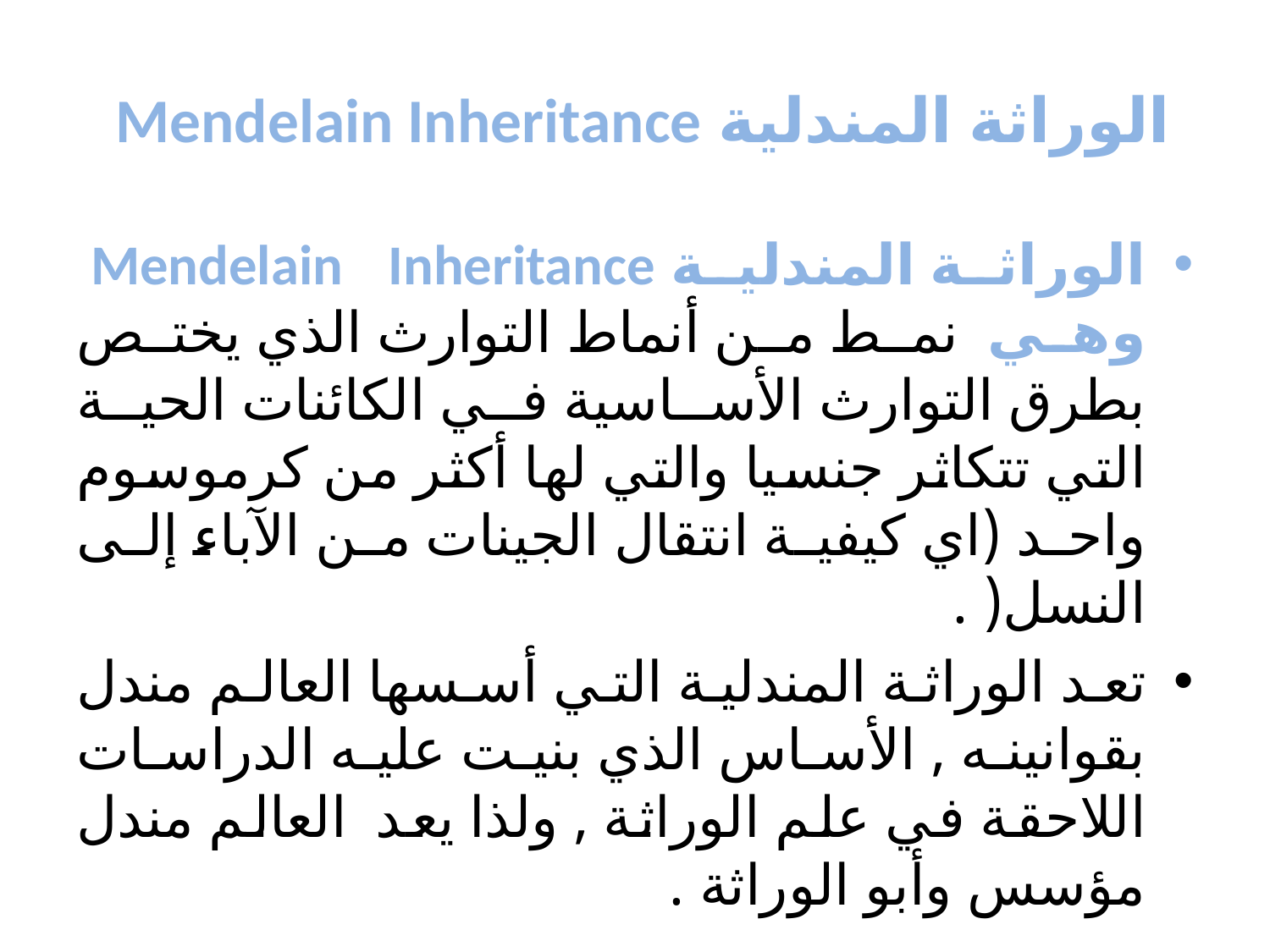

# الوراثة المندلية Mendelain Inheritance
الوراثة المندلية Mendelain Inheritance  وهي  نمط من أنماط التوارث الذي يختص بطرق التوارث الأساسية في الكائنات الحية التي تتكاثر جنسيا والتي لها أكثر من كرموسوم واحد (اي كيفية انتقال الجينات من الآباء إلى النسل( .
تعد الوراثة المندلية التي أسسها العالم مندل بقوانينه , الأساس الذي بنيت عليه الدراسات اللاحقة في علم الوراثة , ولذا يعد  العالم مندل مؤسس وأبو الوراثة .